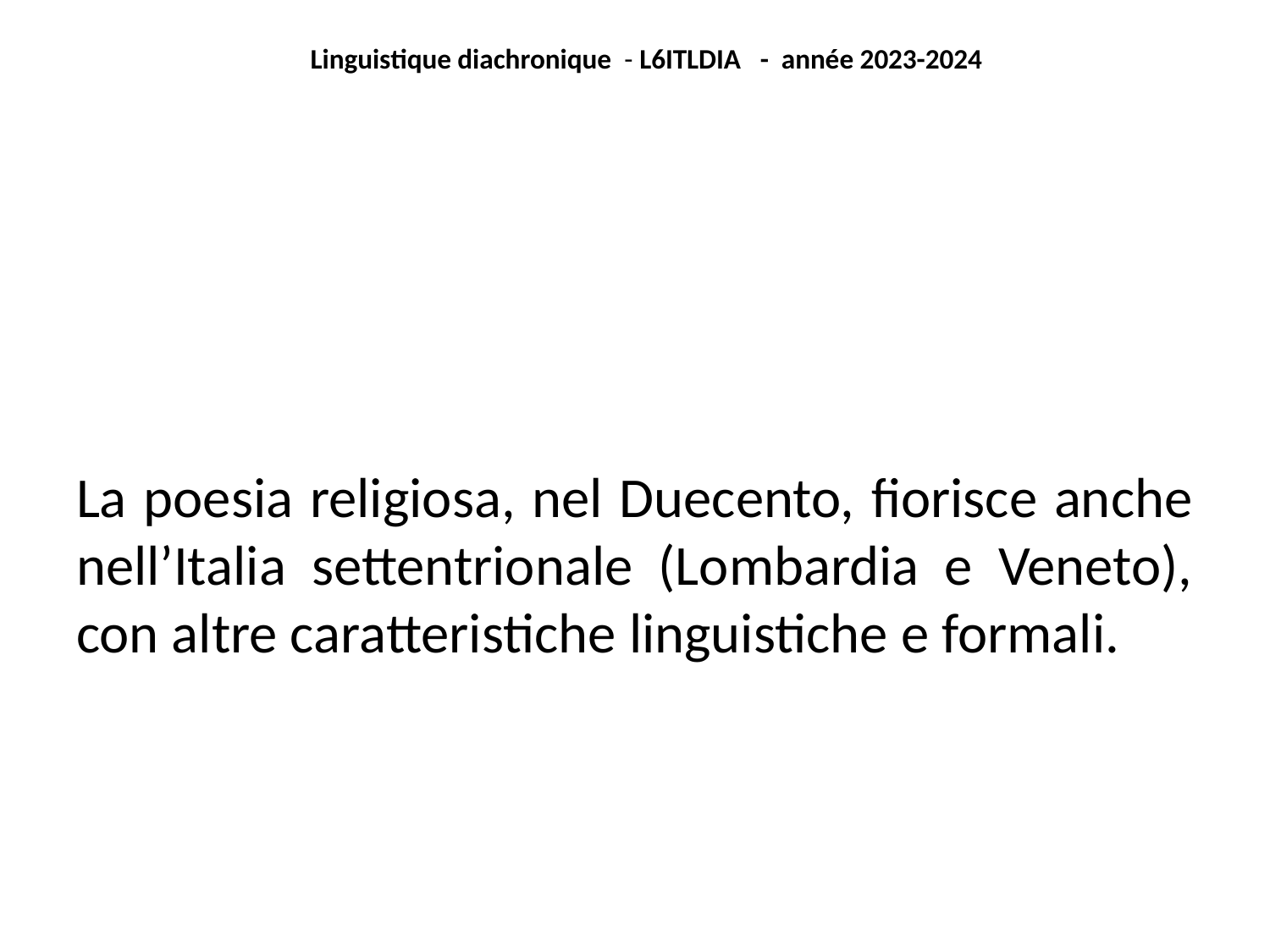

Linguistique diachronique  - L6ITLDIA   -  année 2023-2024

La poesia religiosa, nel Duecento, fiorisce anche nell’Italia settentrionale (Lombardia e Veneto), con altre caratteristiche linguistiche e formali.